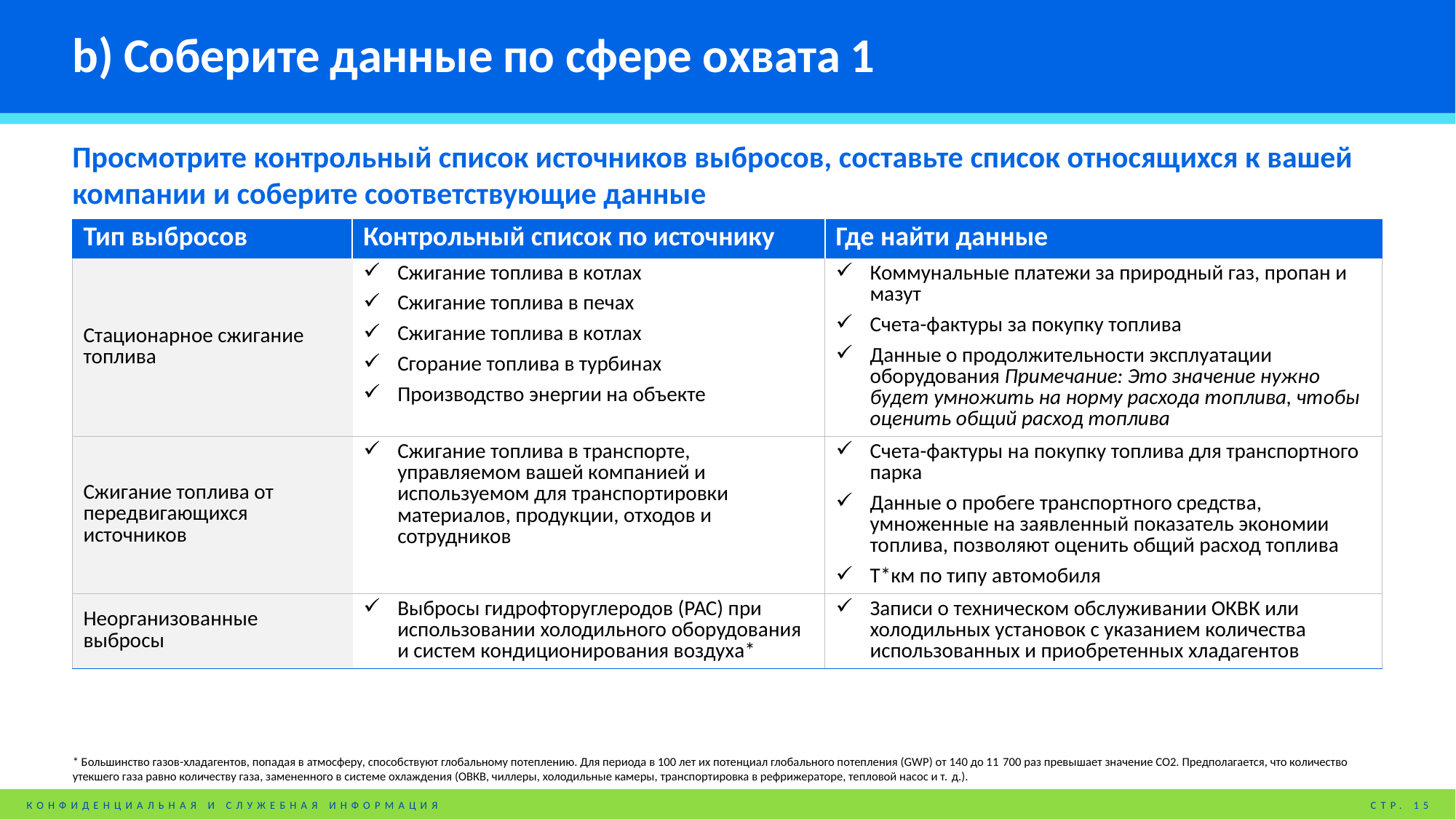

# b) Соберите данные по сфере охвата 1
Просмотрите контрольный список источников выбросов, составьте список относящихся к вашей компании и соберите соответствующие данные
| Тип выбросов | Контрольный список по источнику | Где найти данные |
| --- | --- | --- |
| Стационарное сжигание топлива | Сжигание топлива в котлах Сжигание топлива в печах Сжигание топлива в котлах Сгорание топлива в турбинах Производство энергии на объекте | Коммунальные платежи за природный газ, пропан и мазут Счета-фактуры за покупку топлива Данные о продолжительности эксплуатации оборудования Примечание: Это значение нужно будет умножить на норму расхода топлива, чтобы оценить общий расход топлива |
| Сжигание топлива от передвигающихся источников | Сжигание топлива в транспорте, управляемом вашей компанией и используемом для транспортировки материалов, продукции, отходов и сотрудников | Счета-фактуры на покупку топлива для транспортного парка Данные о пробеге транспортного средства, умноженные на заявленный показатель экономии топлива, позволяют оценить общий расход топлива Т\*км по типу автомобиля |
| Неорганизованные выбросы | Выбросы гидрофторуглеродов (РАС) при использовании холодильного оборудования и систем кондиционирования воздуха\* | Записи о техническом обслуживании ОКВК или холодильных установок с указанием количества использованных и приобретенных хладагентов |
* Большинство газов-хладагентов, попадая в атмосферу, способствуют глобальному потеплению. Для периода в 100 лет их потенциал глобального потепления (GWP) от 140 до 11 700 раз превышает значение CO2. Предполагается, что количество утекшего газа равно количеству газа, замененного в системе охлаждения (ОВКВ, чиллеры, холодильные камеры, транспортировка в рефрижераторе, тепловой насос и т. д.).